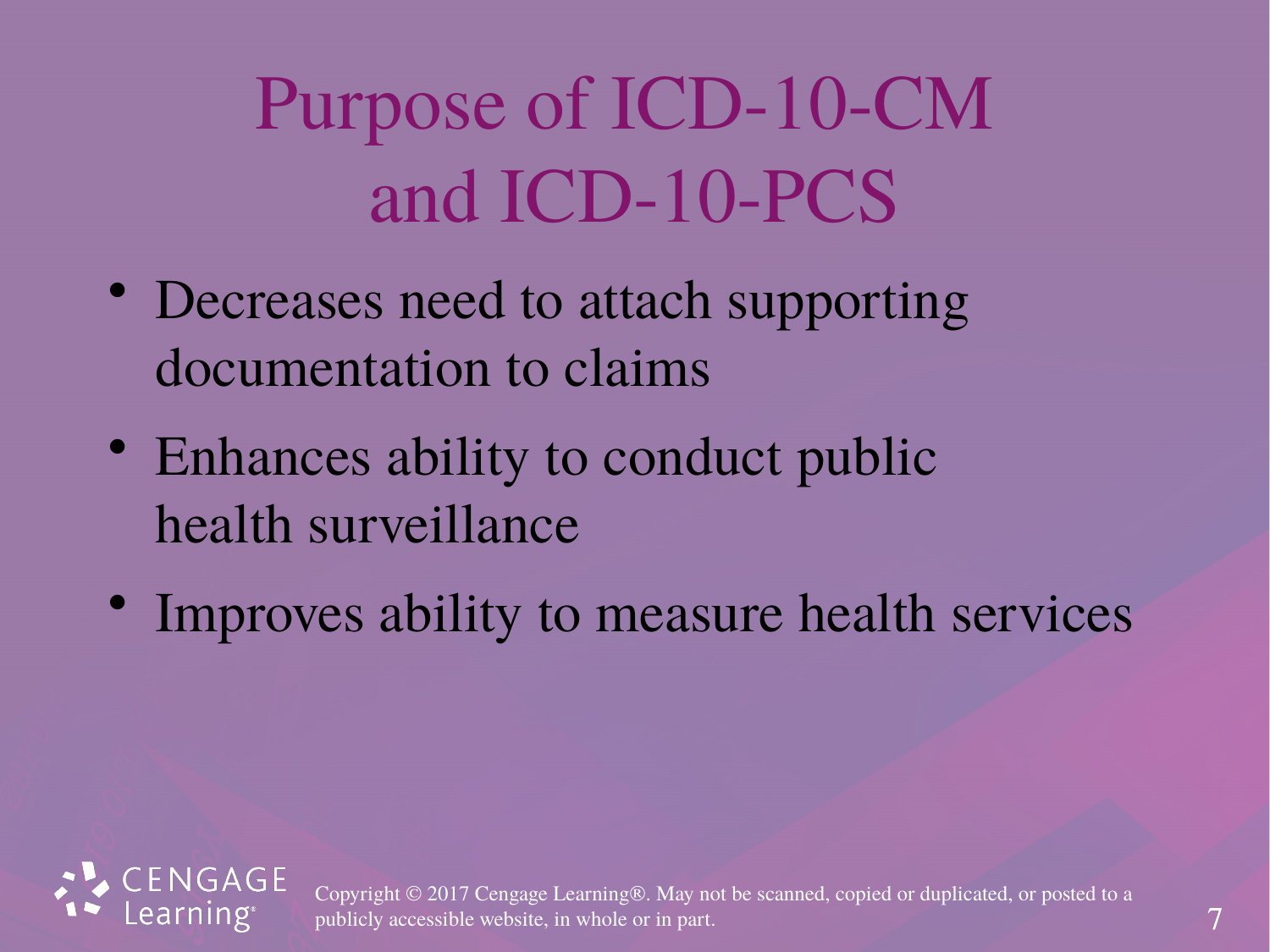

# Purpose of ICD-10-CM and ICD-10-PCS
Decreases need to attach supporting
documentation to claims
Enhances ability to conduct public
health surveillance
Improves ability to measure health services